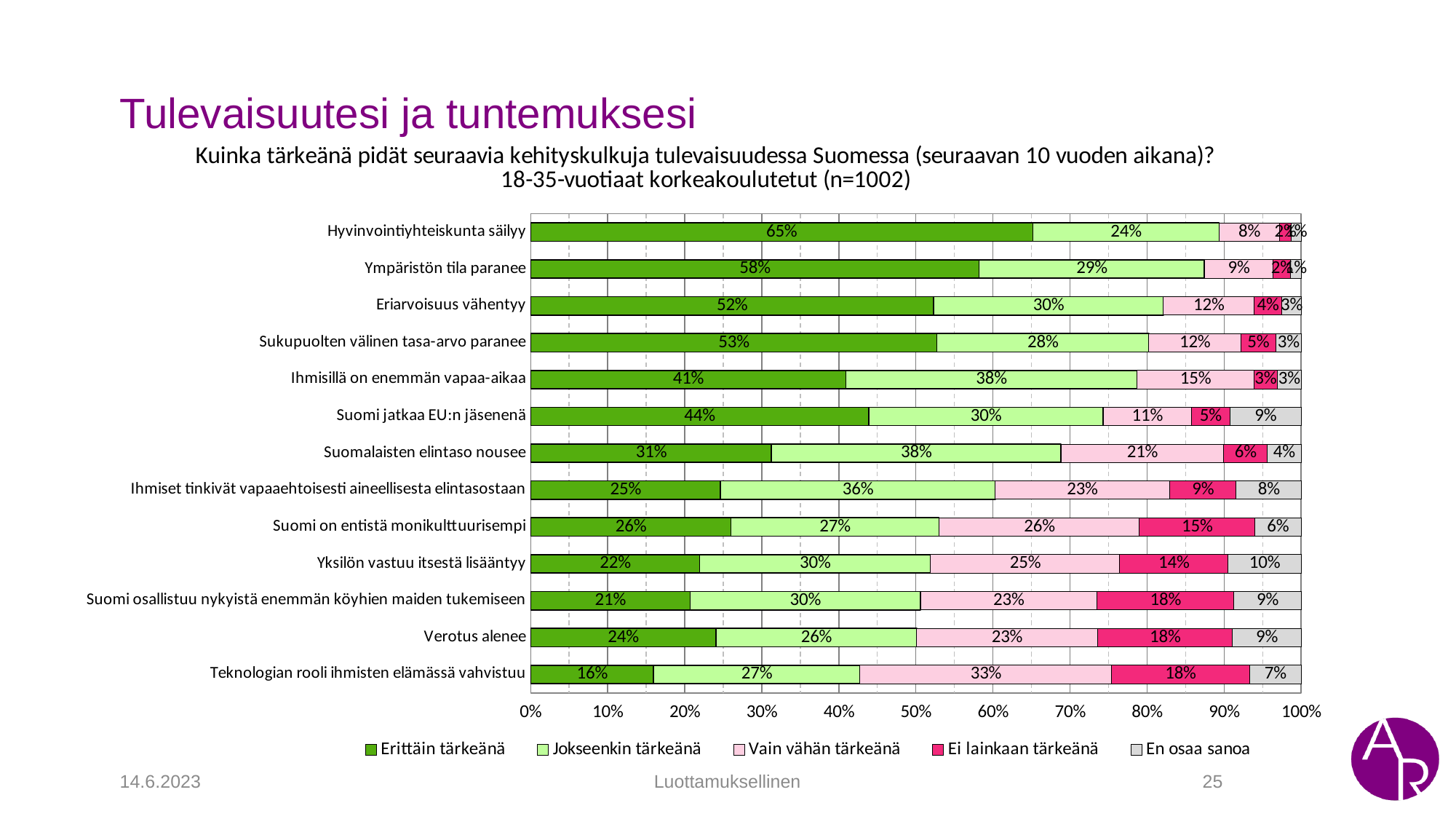

# Tulevaisuutesi ja tuntemuksesi

### Chart: Kuinka tärkeänä pidät seuraavia kehityskulkuja tulevaisuudessa Suomessa (seuraavan 10 vuoden aikana)?
18-35-vuotiaat korkeakoulutetut (n=1002)

| Category | Erittäin tärkeänä | Jokseenkin tärkeänä | Vain vähän tärkeänä | Ei lainkaan tärkeänä | En osaa sanoa |
|---|---|---|---|---|---|
| Hyvinvointiyhteiskunta säilyy | 0.6516064257028112 | 0.2419678714859438 | 0.0783132530120482 | 0.015060240963855423 | 0.013052208835341365 |
| Ympäristön tila paranee | 0.5819095477386935 | 0.29246231155778896 | 0.08944723618090453 | 0.022110552763819097 | 0.01407035175879397 |
| Eriarvoisuus vähentyy | 0.5230923694779116 | 0.29819277108433734 | 0.11746987951807229 | 0.03614457831325302 | 0.025100401606425706 |
| Sukupuolten välinen tasa-arvo paranee | 0.5271084337349398 | 0.27510040160642574 | 0.11947791164658635 | 0.04518072289156627 | 0.03313253012048193 |
| Ihmisillä on enemmän vapaa-aikaa | 0.4090452261306533 | 0.3778894472361809 | 0.15175879396984926 | 0.03015075376884422 | 0.031155778894472363 |
| Suomi jatkaa EU:n jäsenenä | 0.43875502008032125 | 0.3042168674698795 | 0.1144578313253012 | 0.05020080321285141 | 0.0923694779116466 |
| Suomalaisten elintaso nousee | 0.3125628140703518 | 0.3758793969849246 | 0.21105527638190957 | 0.05628140703517588 | 0.044221105527638194 |
| Ihmiset tinkivät vapaaehtoisesti aineellisesta elintasostaan | 0.24623115577889448 | 0.35678391959799 | 0.22613065326633167 | 0.08643216080402011 | 0.08442211055276383 |
| Suomi on entistä monikulttuurisempi | 0.2600401606425703 | 0.2700803212851406 | 0.2600401606425703 | 0.14959839357429722 | 0.060240963855421686 |
| Yksilön vastuu itsestä lisääntyy | 0.21943887775551102 | 0.2995991983967936 | 0.24549098196392788 | 0.1402805611222445 | 0.09519038076152304 |
| Suomi osallistuu nykyistä enemmän köyhien maiden tukemiseen | 0.20682730923694778 | 0.29919678714859443 | 0.2289156626506024 | 0.177710843373494 | 0.08734939759036145 |
| Verotus alenee | 0.2404809619238477 | 0.2605210420841683 | 0.2344689378757515 | 0.17535070140280562 | 0.08917835671342686 |
| Teknologian rooli ihmisten elämässä vahvistuu | 0.15947843530591777 | 0.2678034102306921 | 0.32698094282848544 | 0.17853560682046138 | 0.06720160481444333 |
14.6.2023
Luottamuksellinen
25